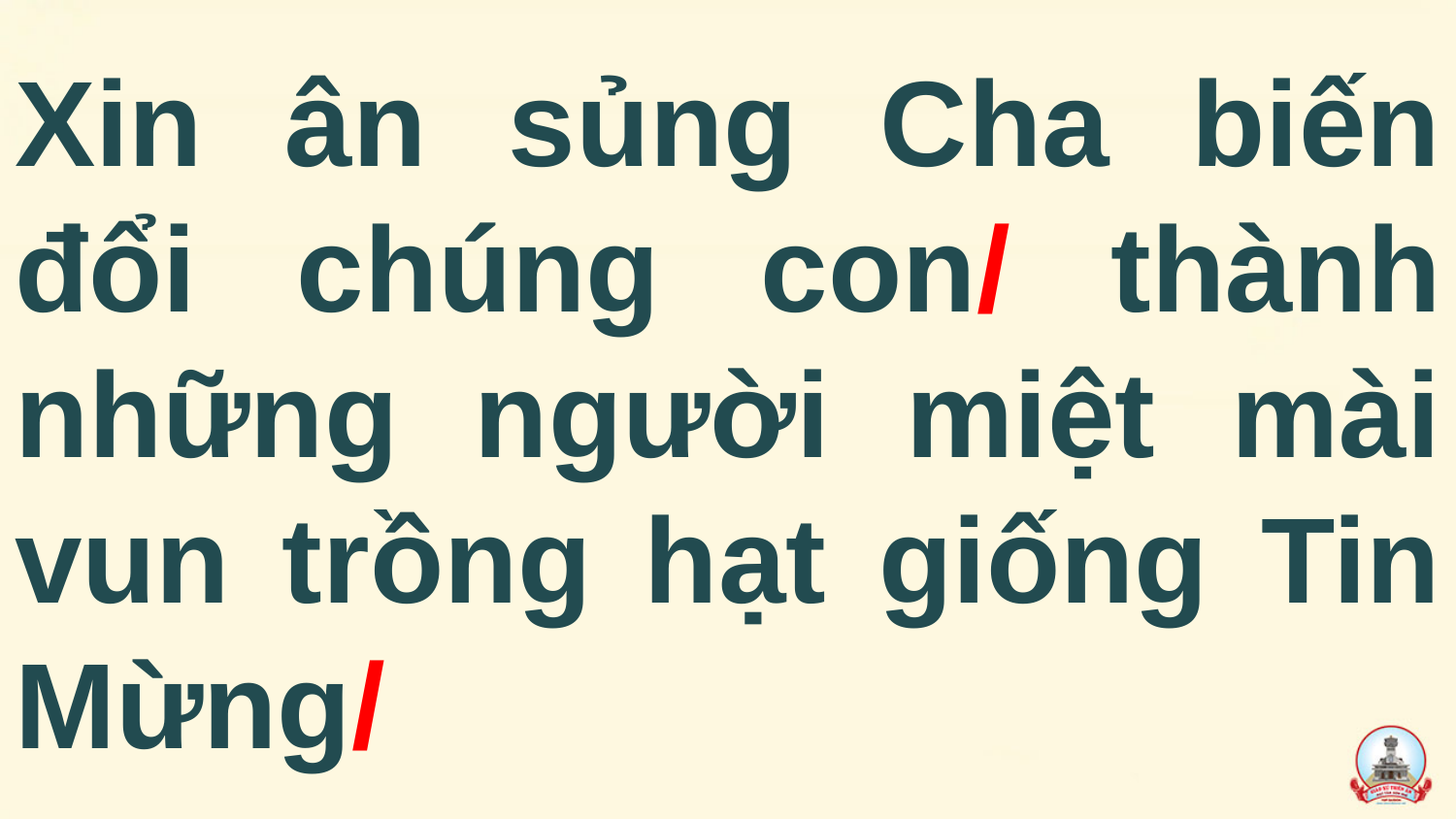

# Xin ân sủng Cha biến đổi chúng con/ thành những người miệt mài vun trồng hạt giống Tin Mừng/